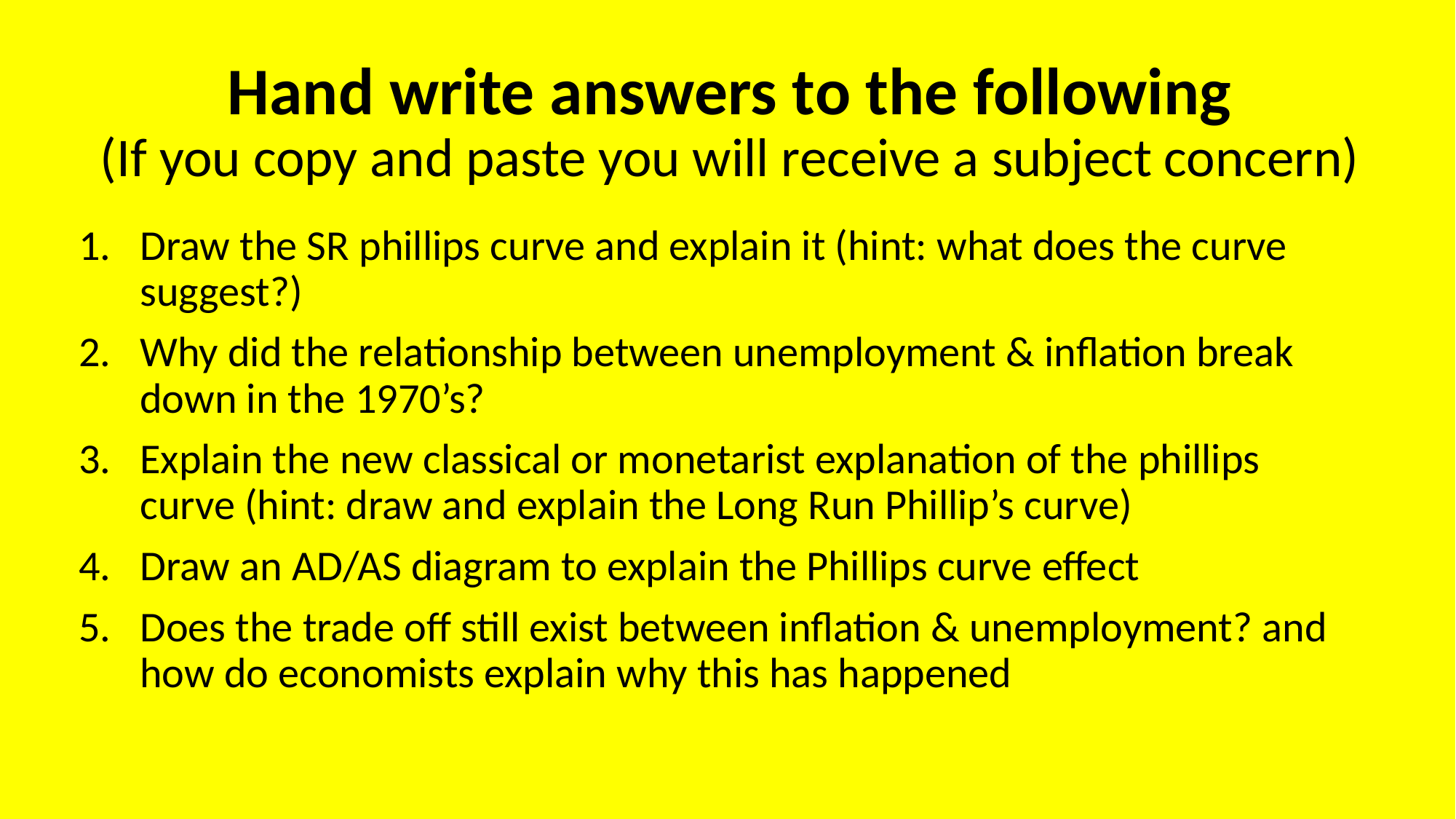

# Hand write answers to the following (If you copy and paste you will receive a subject concern)
Draw the SR phillips curve and explain it (hint: what does the curve suggest?)
Why did the relationship between unemployment & inflation break down in the 1970’s?
Explain the new classical or monetarist explanation of the phillips curve (hint: draw and explain the Long Run Phillip’s curve)
Draw an AD/AS diagram to explain the Phillips curve effect
Does the trade off still exist between inflation & unemployment? and how do economists explain why this has happened